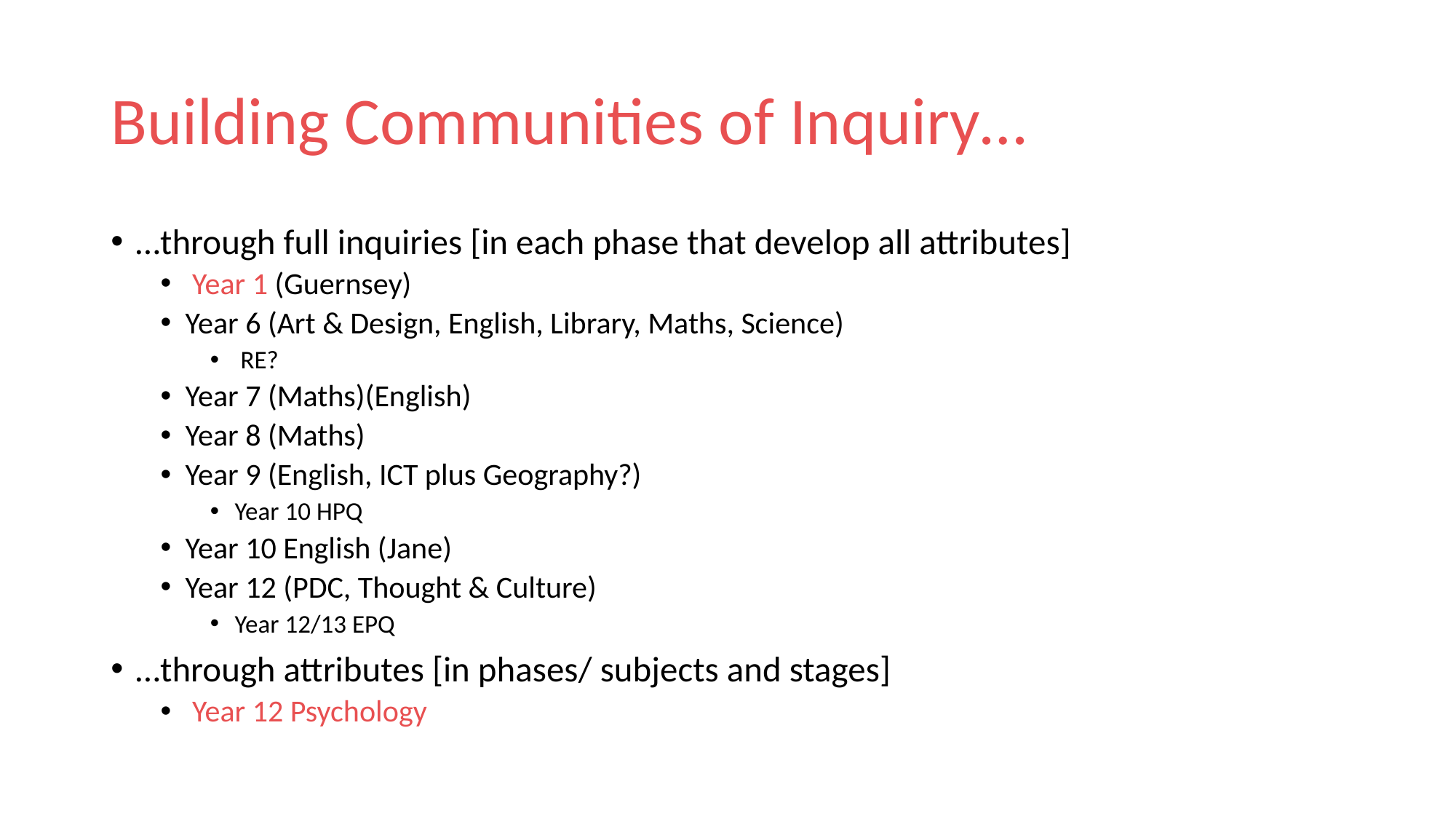

# Building Communities of Inquiry…
…through full inquiries [in each phase that develop all attributes]
 Year 1 (Guernsey)
Year 6 (Art & Design, English, Library, Maths, Science)
 RE?
Year 7 (Maths)(English)
Year 8 (Maths)
Year 9 (English, ICT plus Geography?)
Year 10 HPQ
Year 10 English (Jane)
Year 12 (PDC, Thought & Culture)
Year 12/13 EPQ
…through attributes [in phases/ subjects and stages]
 Year 12 Psychology